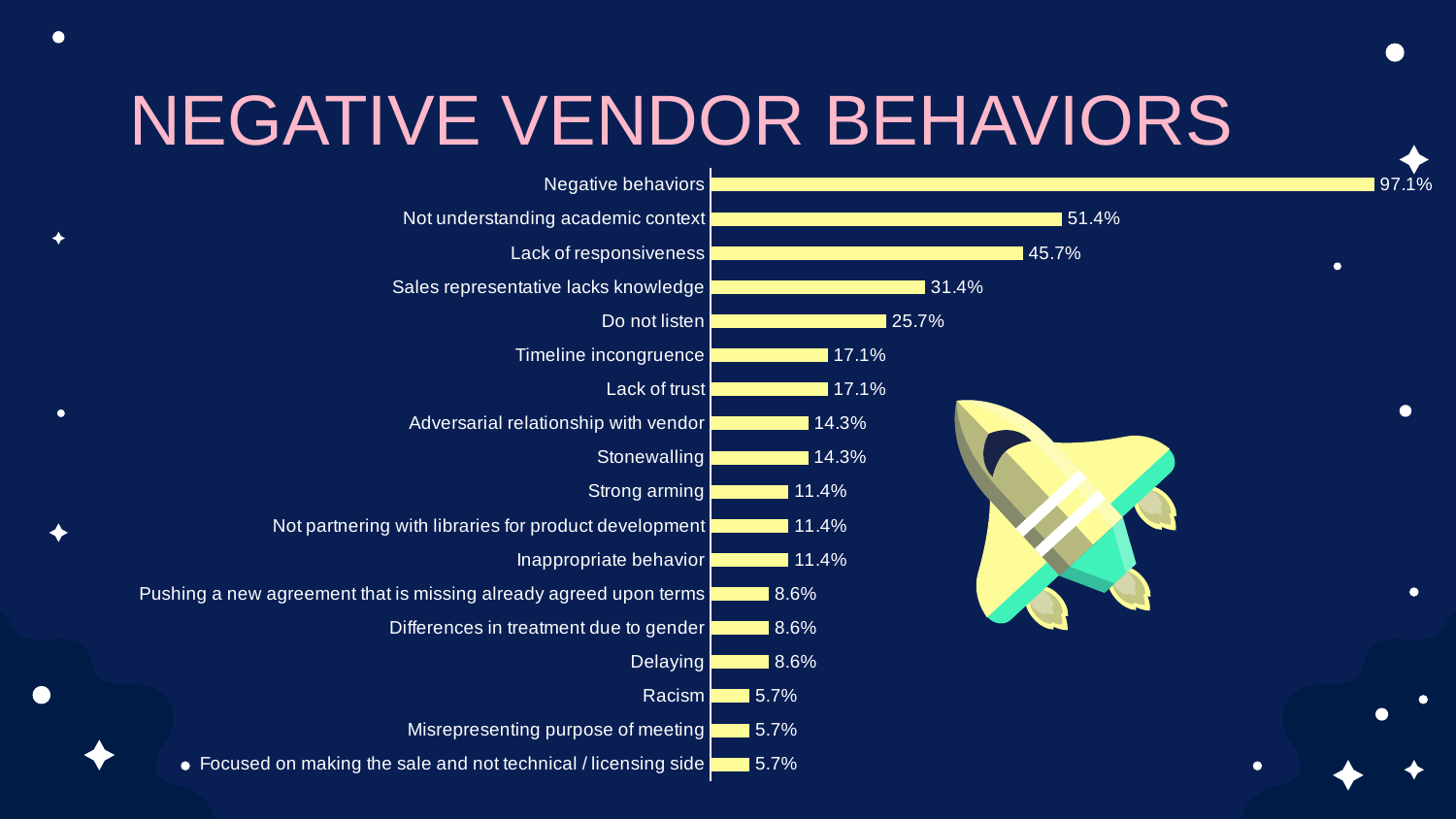

# NEGATIVE VENDOR BEHAVIORS

### Chart

| Category |  |
|---|---|
|         Focused on making the sale and not technical / licensing side | 0.05714285714285714 |
|         Misrepresenting purpose of meeting | 0.05714285714285714 |
|         Racism | 0.05714285714285714 |
|         Delaying | 0.08571428571428572 |
|         Differences in treatment due to gender | 0.08571428571428572 |
|         Pushing a new agreement that is missing already agreed upon terms | 0.08571428571428572 |
|         Inappropriate behavior | 0.11428571428571428 |
|         Not partnering with libraries for product development | 0.11428571428571428 |
|         Strong arming | 0.11428571428571428 |
|         Stonewalling | 0.14285714285714285 |
|         Adversarial relationship with vendor | 0.143 |
|         Lack of trust | 0.17142857142857143 |
|         Timeline incongruence | 0.17142857142857143 |
|         Do not listen | 0.2571428571428571 |
|         Sales representative lacks knowledge | 0.3142857142857143 |
|         Lack of responsiveness | 0.45714285714285713 |
|         Not understanding academic context | 0.5142857142857142 |
|     Negative behaviors | 0.9714285714285714 |